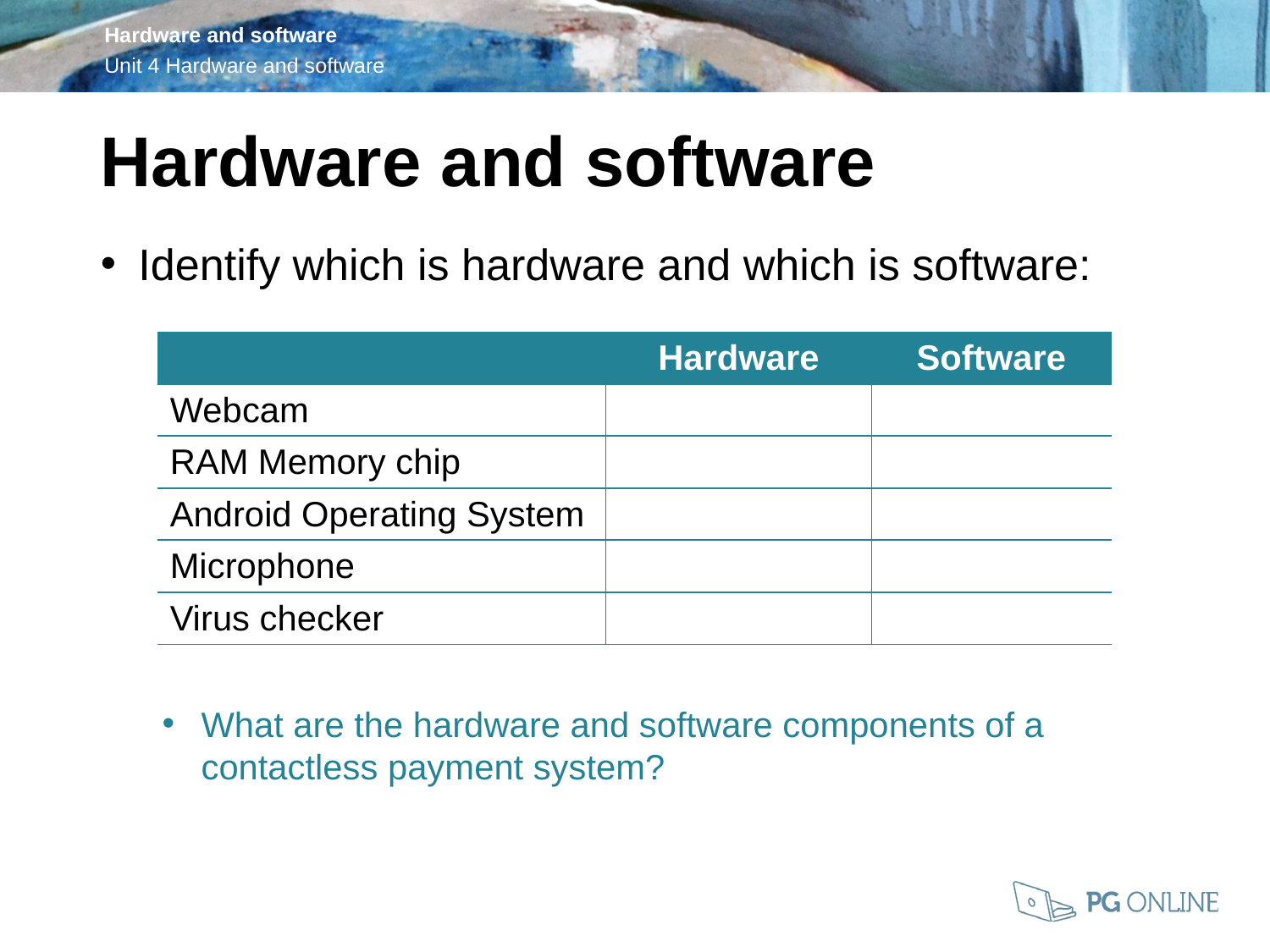

Hardware and software
Identify which is hardware and which is software:

What are the hardware and software components of a contactless payment system?

|  | Hardware | Software |
| --- | --- | --- |
| Webcam |  |  |
| RAM Memory chip |  |  |
| Android Operating System |  |  |
| Microphone |  |  |
| Virus checker |  |  |